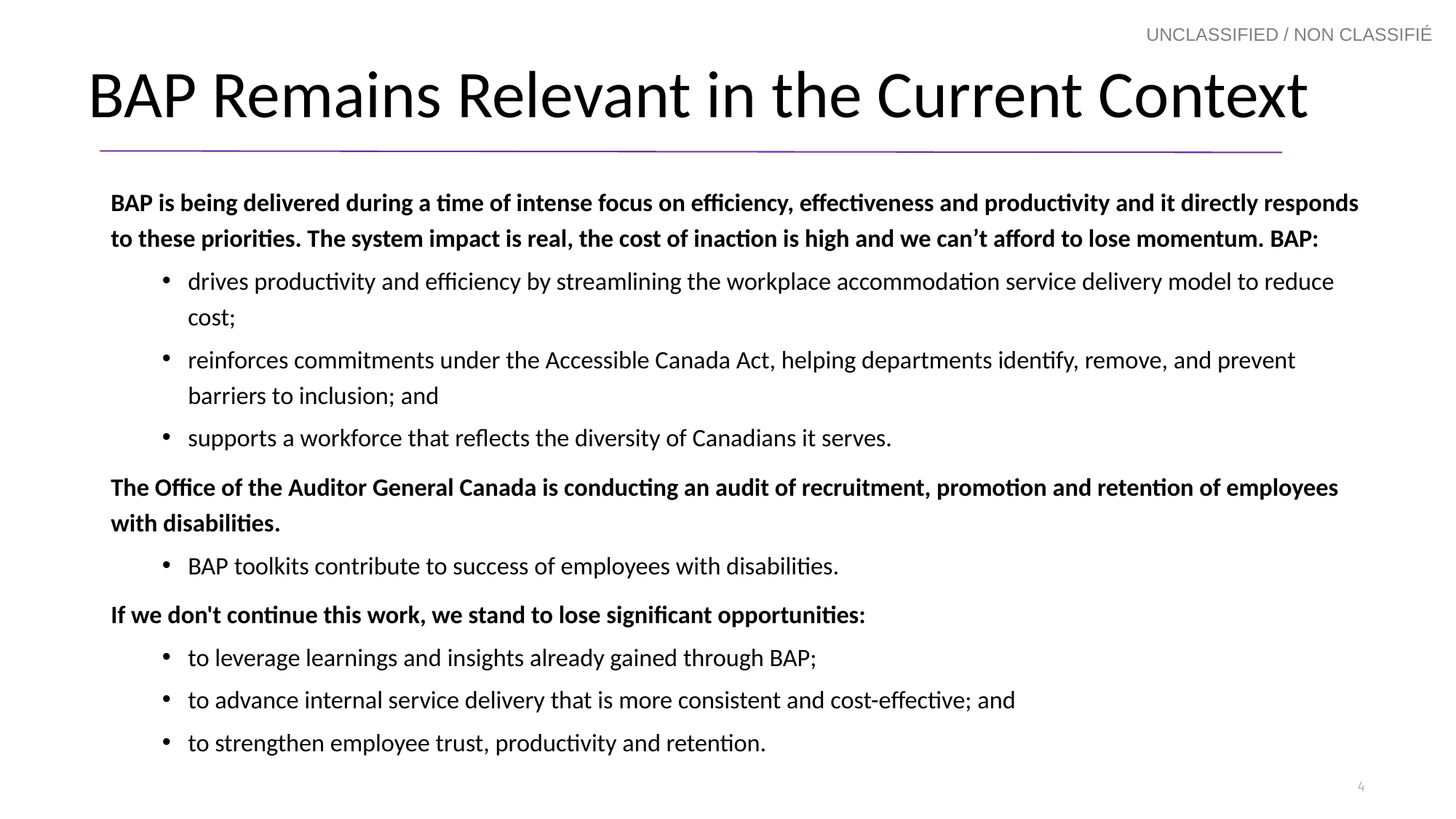

# BAP Remains Relevant in the Current Context
BAP is being delivered during a time of intense focus on efficiency, effectiveness and productivity and it directly responds to these priorities. The system impact is real, the cost of inaction is high and we can’t afford to lose momentum. BAP:
drives productivity and efficiency by streamlining the workplace accommodation service delivery model to reduce cost;
reinforces commitments under the Accessible Canada Act, helping departments identify, remove, and prevent barriers to inclusion; and
supports a workforce that reflects the diversity of Canadians it serves.
The Office of the Auditor General Canada is conducting an audit of recruitment, promotion and retention of employees with disabilities.
BAP toolkits contribute to success of employees with disabilities.
If we don't continue this work, we stand to lose significant opportunities:
to leverage learnings and insights already gained through BAP;
to advance internal service delivery that is more consistent and cost-effective; and
to strengthen employee trust, productivity and retention.

4